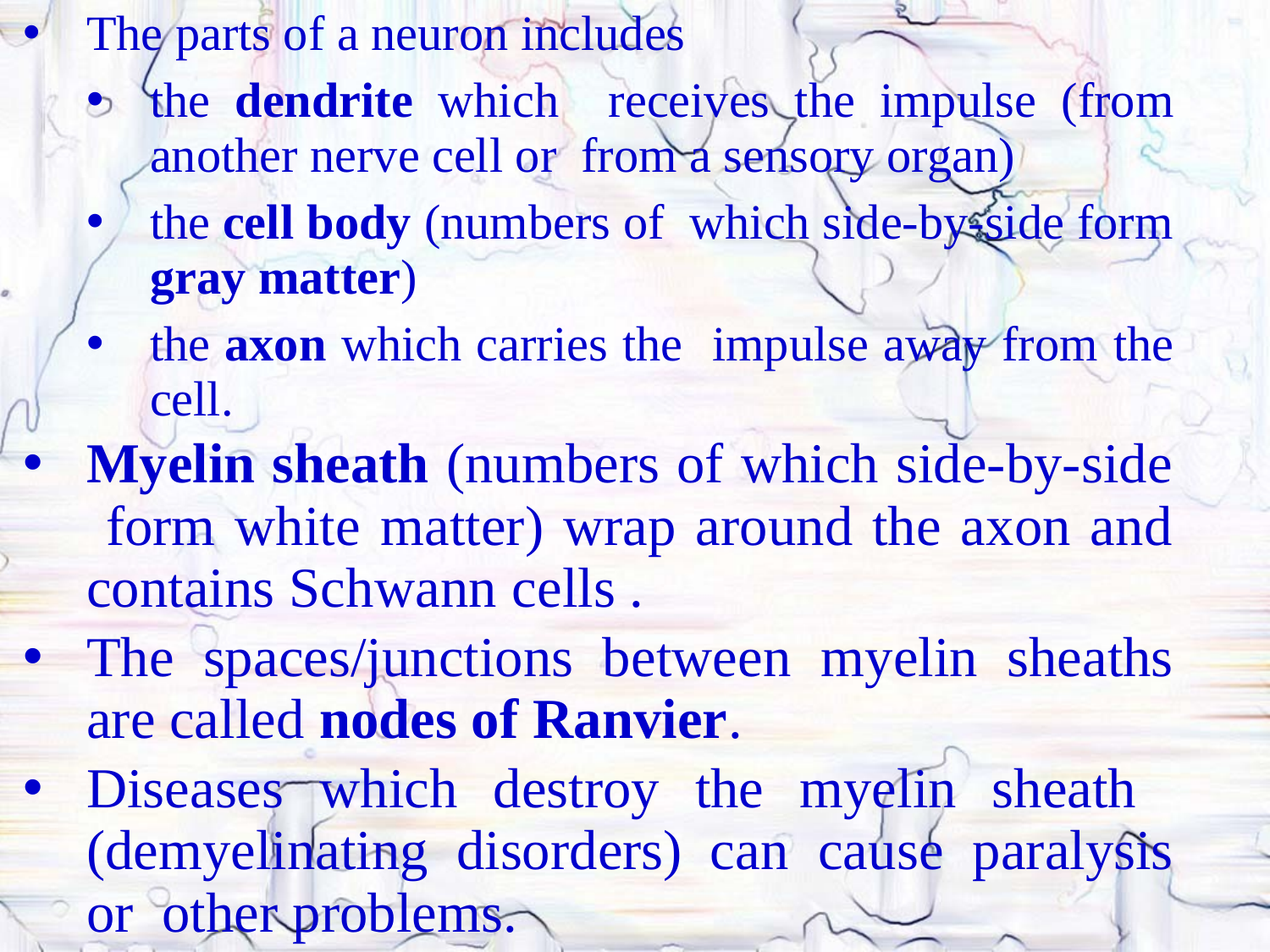

The parts of a neuron includes
the dendrite which  receives the impulse (from another nerve cell or  from a sensory organ)
the cell body (numbers of  which side-by-side form gray matter)
the axon which carries the  impulse away from the cell.
Myelin sheath (numbers of which side-by-side  form white matter) wrap around the axon and contains Schwann cells .
The spaces/junctions between myelin sheaths are called nodes of Ranvier.
Diseases which destroy the myelin sheath  (demyelinating disorders) can cause paralysis or  other problems.